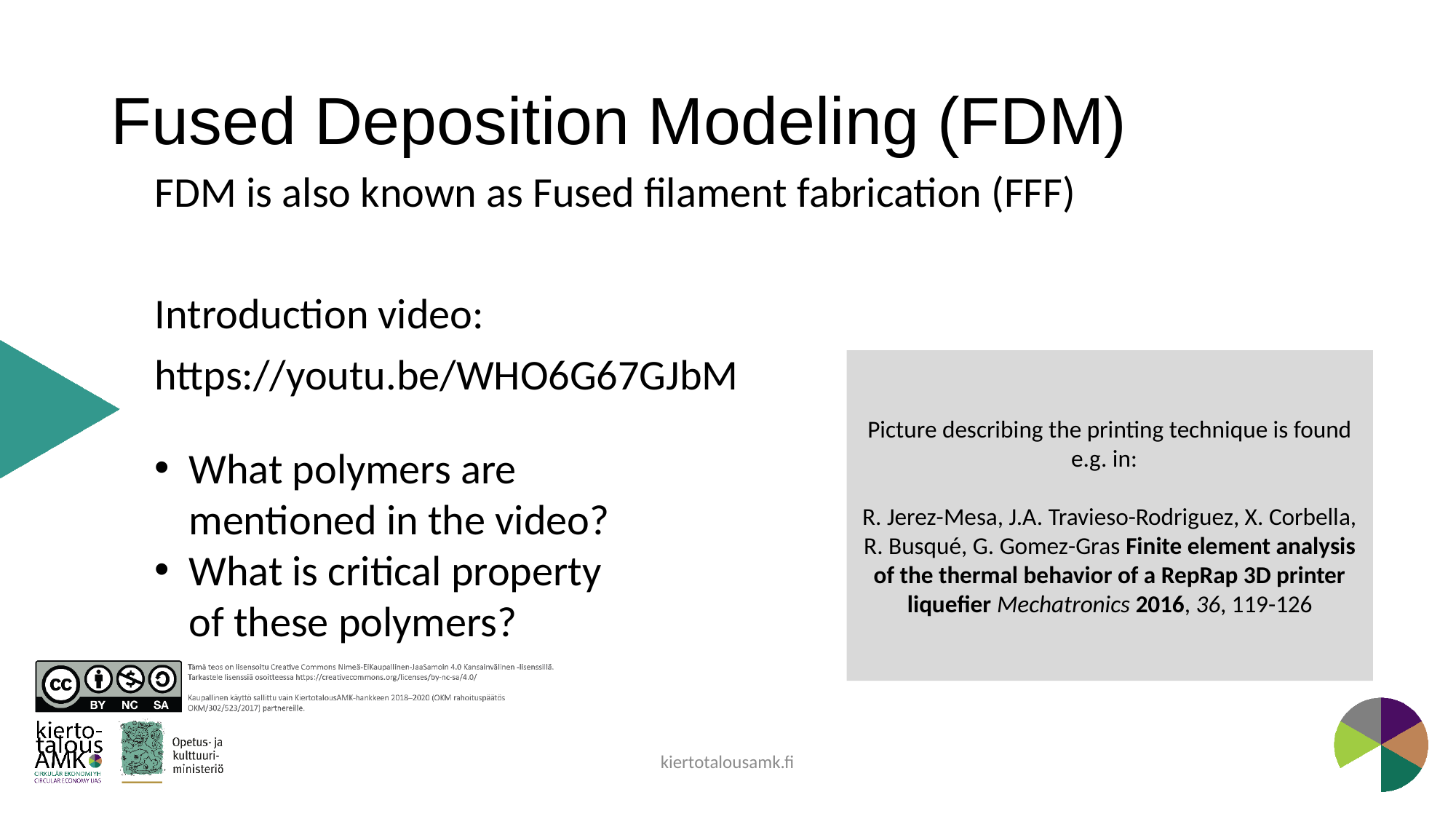

# Fused Deposition Modeling (FDM)
FDM is also known as Fused filament fabrication (FFF)

Introduction video:
https://youtu.be/WHO6G67GJbM

Picture describing the printing technique is found e.g. in:

R. Jerez-Mesa, J.A. Travieso-Rodriguez, X. Corbella, R. Busqué, G. Gomez-Gras Finite element analysis of the thermal behavior of a RepRap 3D printer liquefier Mechatronics 2016, 36, 119-126

What polymers are mentioned in the video?
What is critical property of these polymers?
kiertotalousamk.fi